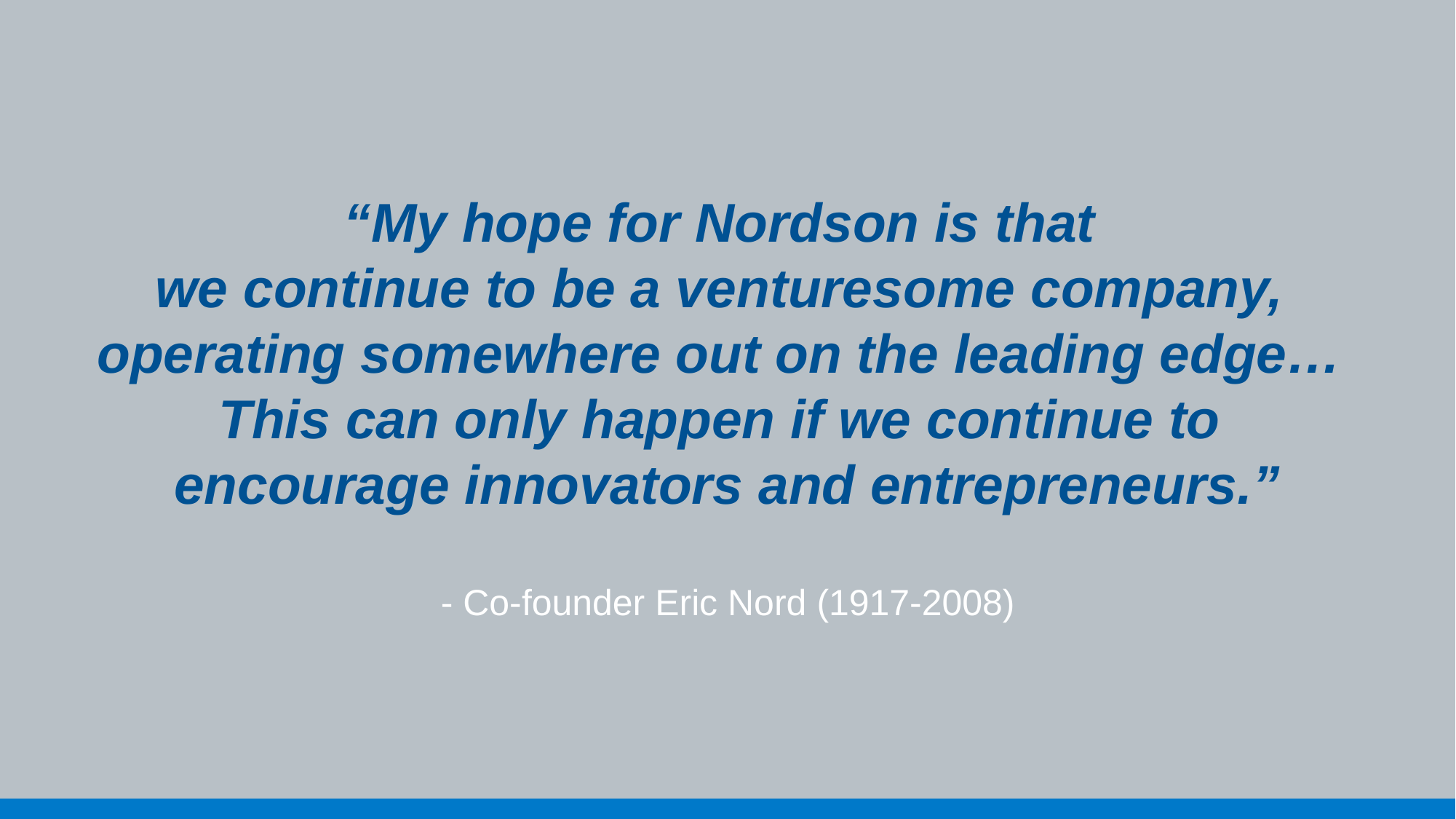

# “My hope for Nordson is that we continue to be a venturesome company, operating somewhere out on the leading edge… This can only happen if we continue to encourage innovators and entrepreneurs.”
- Co-founder Eric Nord (1917-2008)